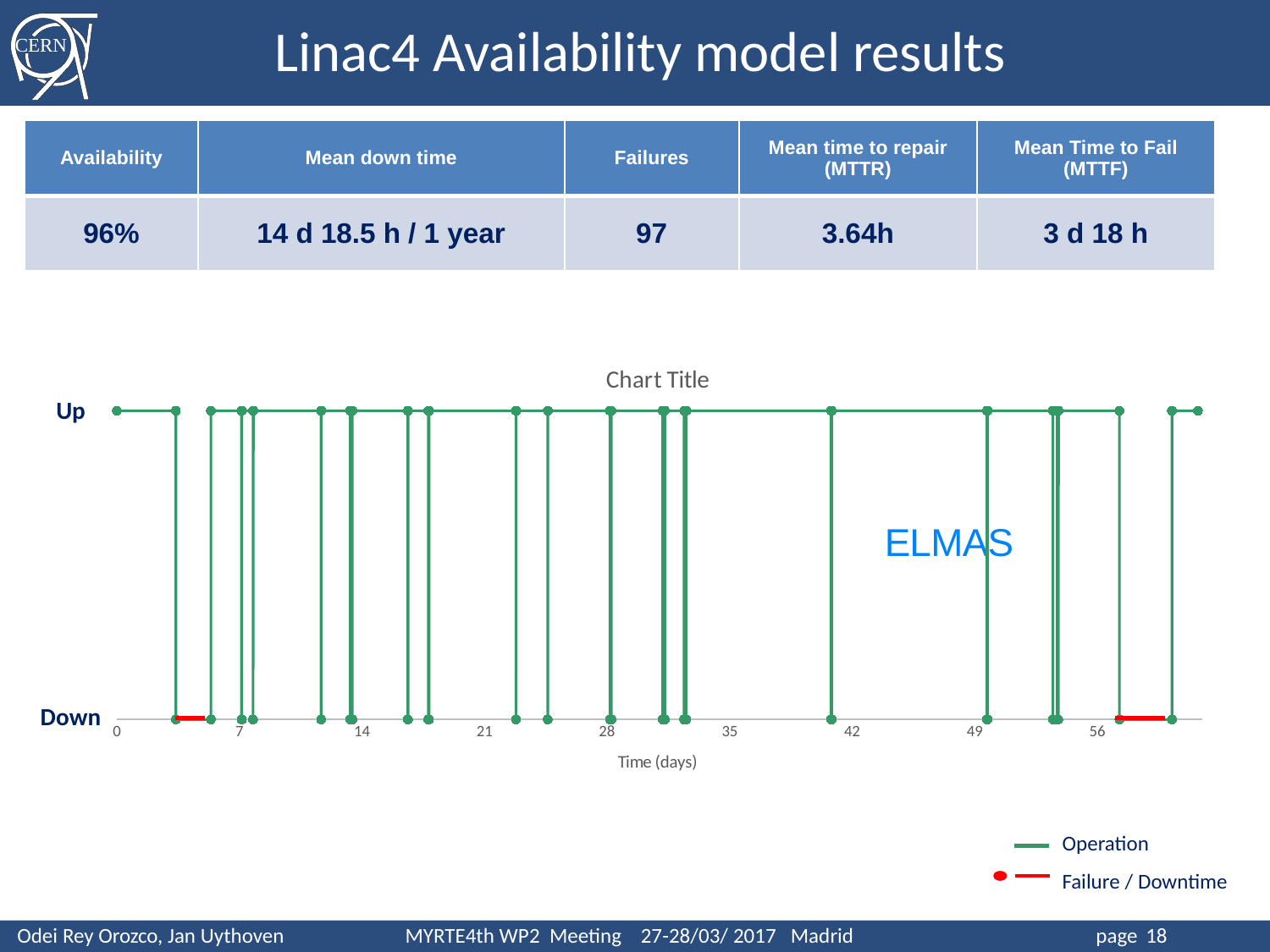

Linac4 Availability model results
| Availability | Mean down time | Failures | Mean time to repair (MTTR) | Mean Time to Fail (MTTF) |
| --- | --- | --- | --- | --- |
| 96% | 14 d 18.5 h / 1 year | 97 | 3.64h | 3 d 18 h |

### Chart:

| Category |  |
|---|---|
Up

### Chart: ELMAS

| Category |
|---|
Down
Operation
Failure / Downtime